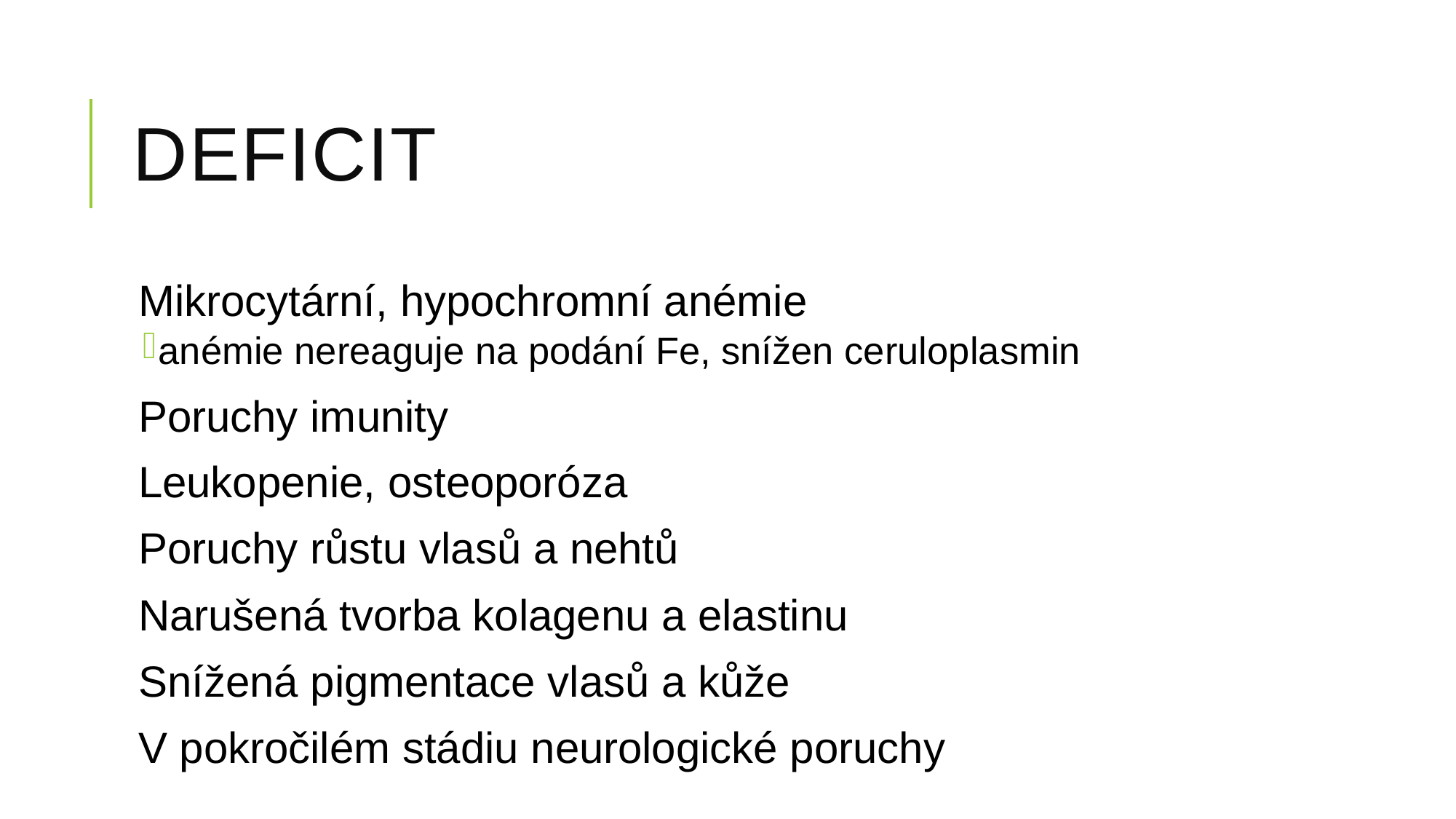

# Deficit
Mikrocytární, hypochromní anémie
anémie nereaguje na podání Fe, snížen ceruloplasmin
Poruchy imunity
Leukopenie, osteoporóza
Poruchy růstu vlasů a nehtů
Narušená tvorba kolagenu a elastinu
Snížená pigmentace vlasů a kůže
V pokročilém stádiu neurologické poruchy